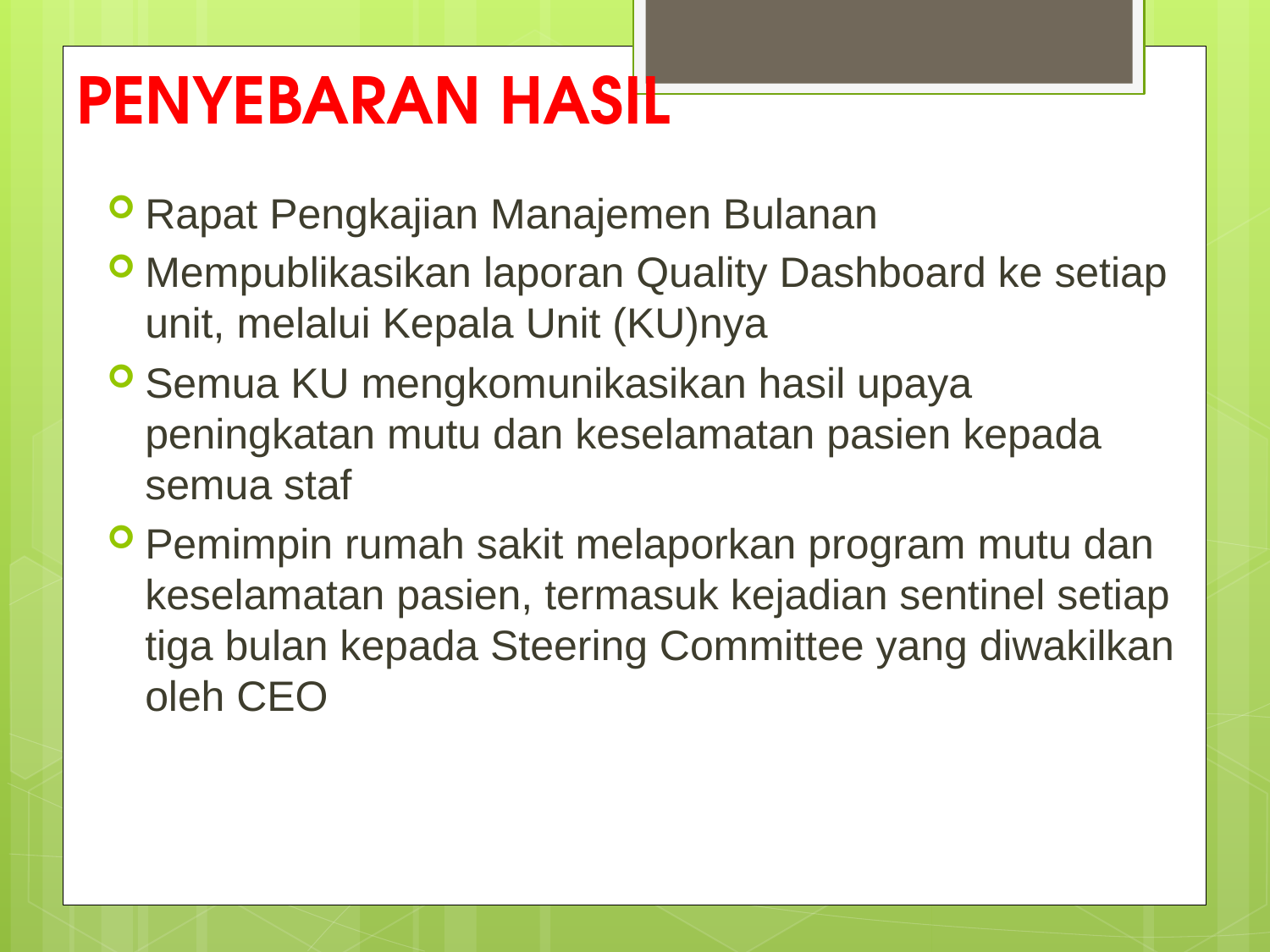

# PENYEBARAN HASIL
Rapat Pengkajian Manajemen Bulanan
Mempublikasikan laporan Quality Dashboard ke setiap unit, melalui Kepala Unit (KU)nya
Semua KU mengkomunikasikan hasil upaya peningkatan mutu dan keselamatan pasien kepada semua staf
Pemimpin rumah sakit melaporkan program mutu dan keselamatan pasien, termasuk kejadian sentinel setiap tiga bulan kepada Steering Committee yang diwakilkan oleh CEO